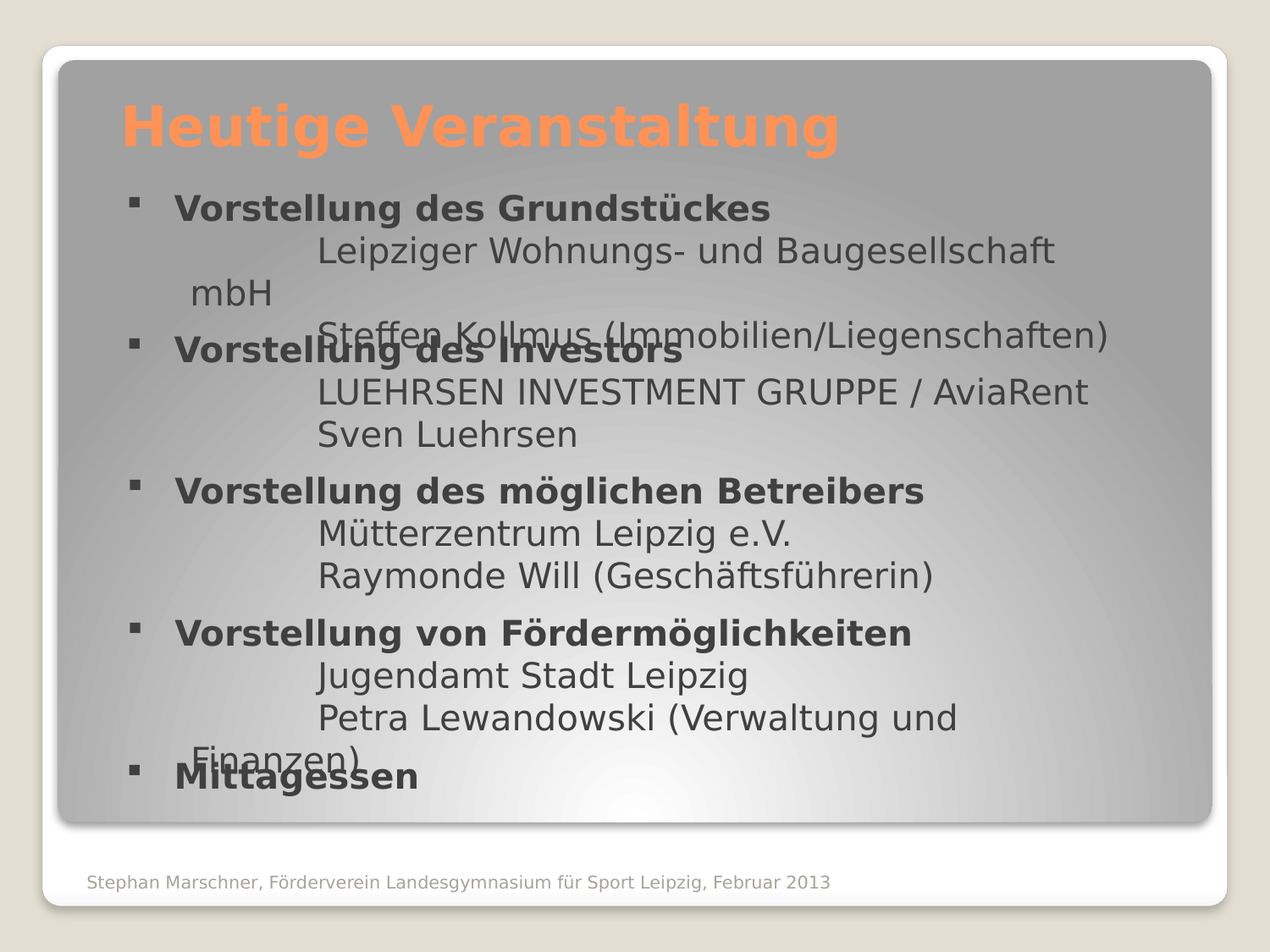

Heutige Veranstaltung
Vorstellung des Grundstückes
	Leipziger Wohnungs- und Baugesellschaft mbH
	Steffen Kollmus (Immobilien/Liegenschaften)
Vorstellung des Investors
	LUEHRSEN INVESTMENT GRUPPE / AviaRent
	Sven Luehrsen
Vorstellung des möglichen Betreibers
	Mütterzentrum Leipzig e.V.
	Raymonde Will (Geschäftsführerin)
Vorstellung von Fördermöglichkeiten
	Jugendamt Stadt Leipzig
	Petra Lewandowski (Verwaltung und Finanzen)
Mittagessen
Stephan Marschner, Förderverein Landesgymnasium für Sport Leipzig, Februar 2013